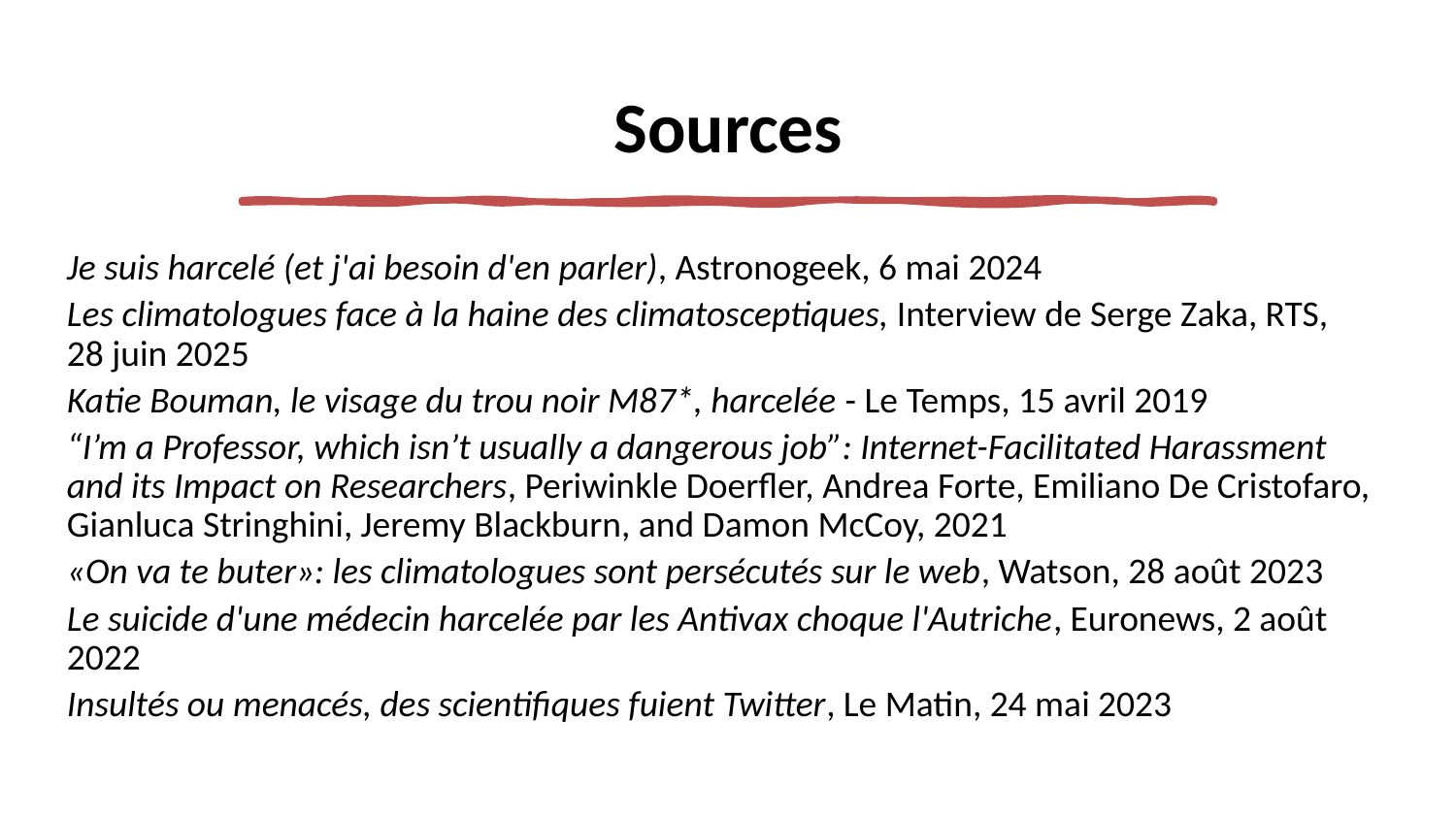

# Sources

Je suis harcelé (et j'ai besoin d'en parler), Astronogeek, 6 mai 2024
Les climatologues face à la haine des climatosceptiques, Interview de Serge Zaka, RTS, 28 juin 2025
Katie Bouman, le visage du trou noir M87*, harcelée - Le Temps, 15 avril 2019
“I’m a Professor, which isn’t usually a dangerous job”: Internet-Facilitated Harassment and its Impact on Researchers, Periwinkle Doerfler, Andrea Forte, Emiliano De Cristofaro, Gianluca Stringhini, Jeremy Blackburn, and Damon McCoy, 2021
«On va te buter»: les climatologues sont persécutés sur le web, Watson, 28 août 2023
Le suicide d'une médecin harcelée par les Antivax choque l'Autriche, Euronews, 2 août 2022
Insultés ou menacés, des scientifiques fuient Twitter, Le Matin, 24 mai 2023